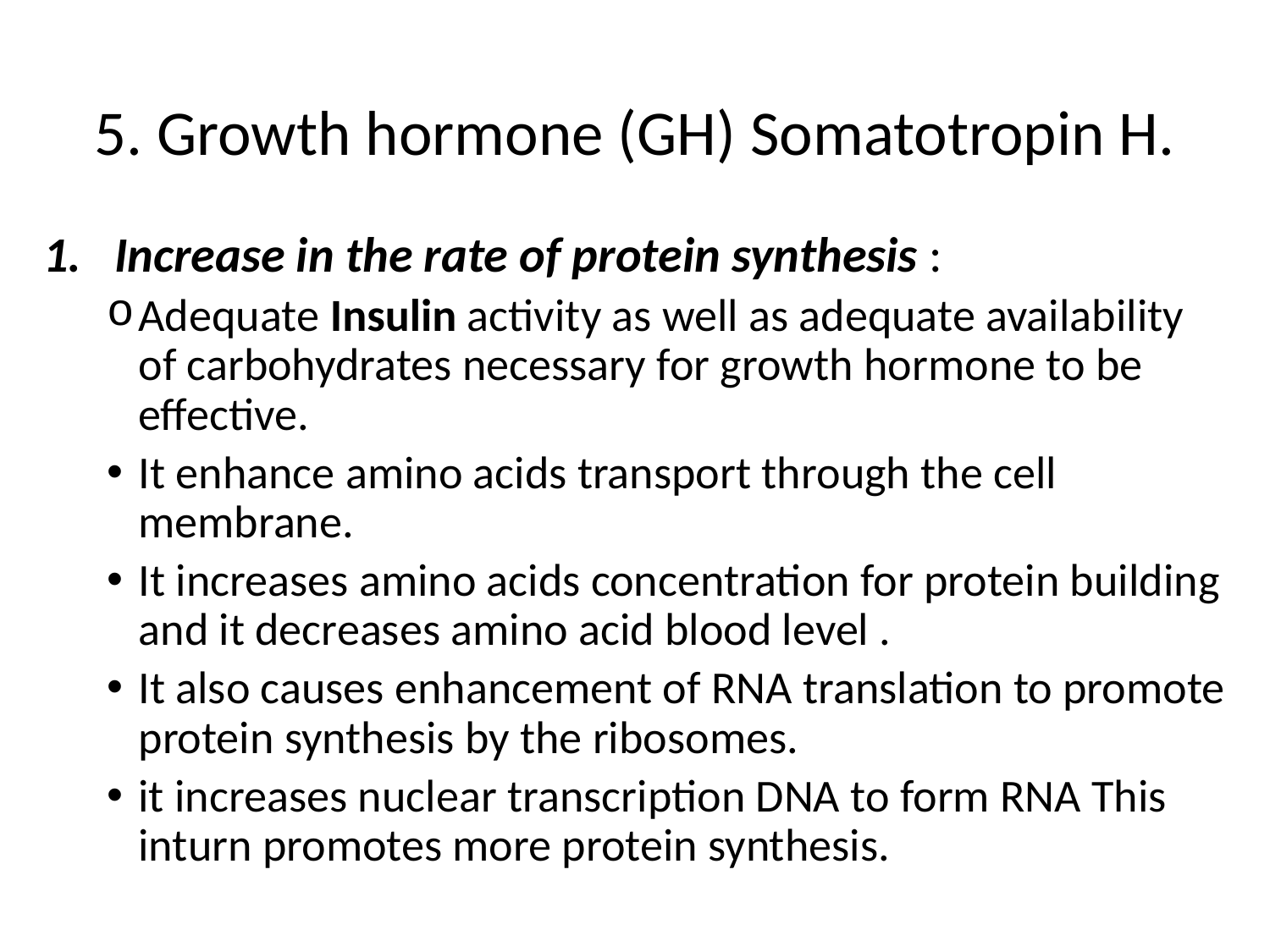

# 5. Growth hormone (GH) Somatotropin H.
Increase in the rate of protein synthesis :
Adequate Insulin activity as well as adequate availability of carbohydrates necessary for growth hormone to be effective.
It enhance amino acids transport through the cell membrane.
It increases amino acids concentration for protein building and it decreases amino acid blood level .
It also causes enhancement of RNA translation to promote protein synthesis by the ribosomes.
it increases nuclear transcription DNA to form RNA This inturn promotes more protein synthesis.